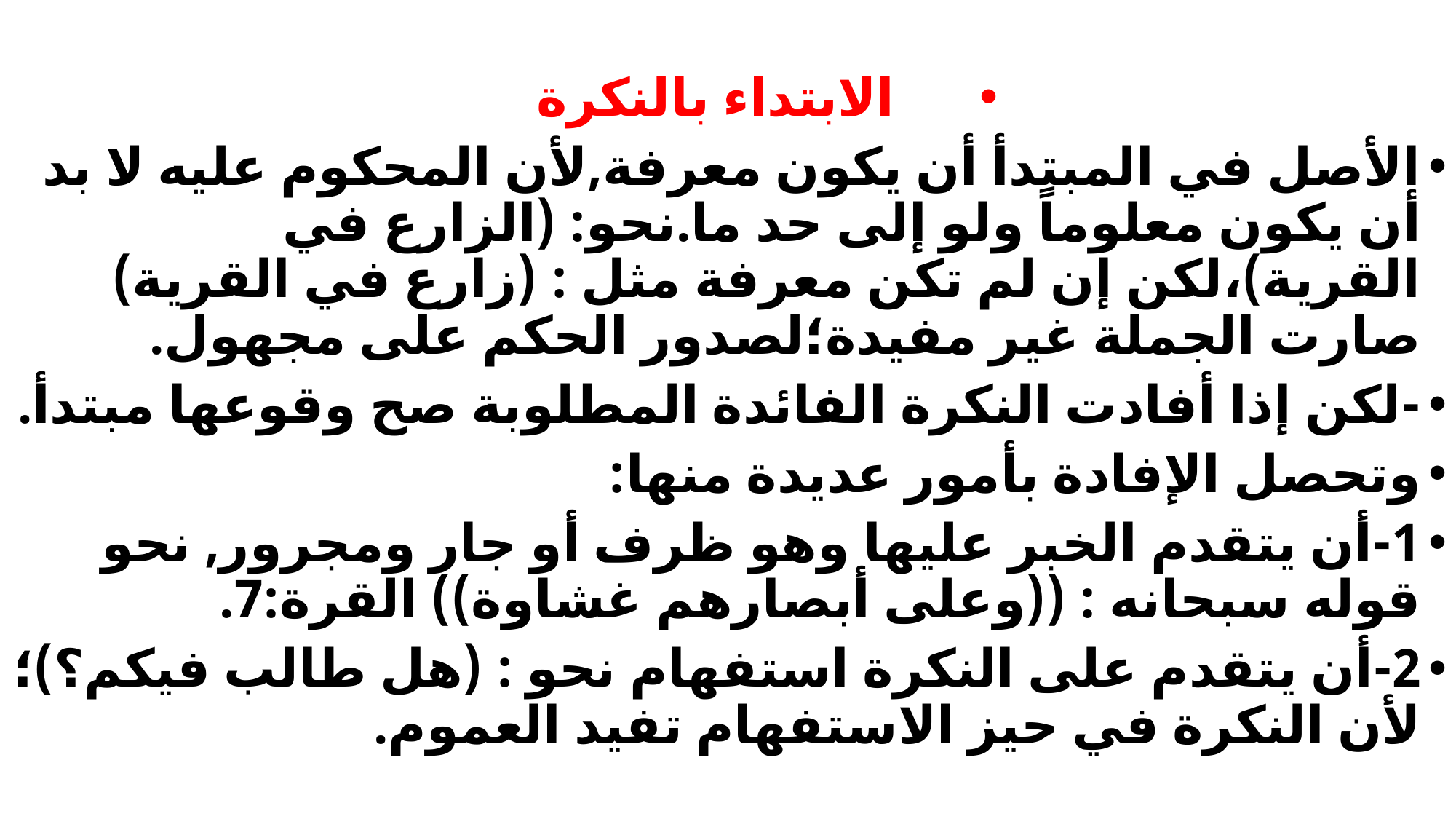

#
الابتداء بالنكرة
الأصل في المبتدأ أن يكون معرفة,لأن المحكوم عليه لا بد أن يكون معلوماً ولو إلى حد ما.نحو: (الزارع في القرية)،لكن إن لم تكن معرفة مثل : (زارع في القرية) صارت الجملة غير مفيدة؛لصدور الحكم على مجهول.
-لكن إذا أفادت النكرة الفائدة المطلوبة صح وقوعها مبتدأ.
وتحصل الإفادة بأمور عديدة منها:
1-أن يتقدم الخبر عليها وهو ظرف أو جار ومجرور, نحو قوله سبحانه : ((وعلى أبصارهم غشاوة)) القرة:7.
2-أن يتقدم على النكرة استفهام نحو : (هل طالب فيكم؟)؛لأن النكرة في حيز الاستفهام تفيد العموم.